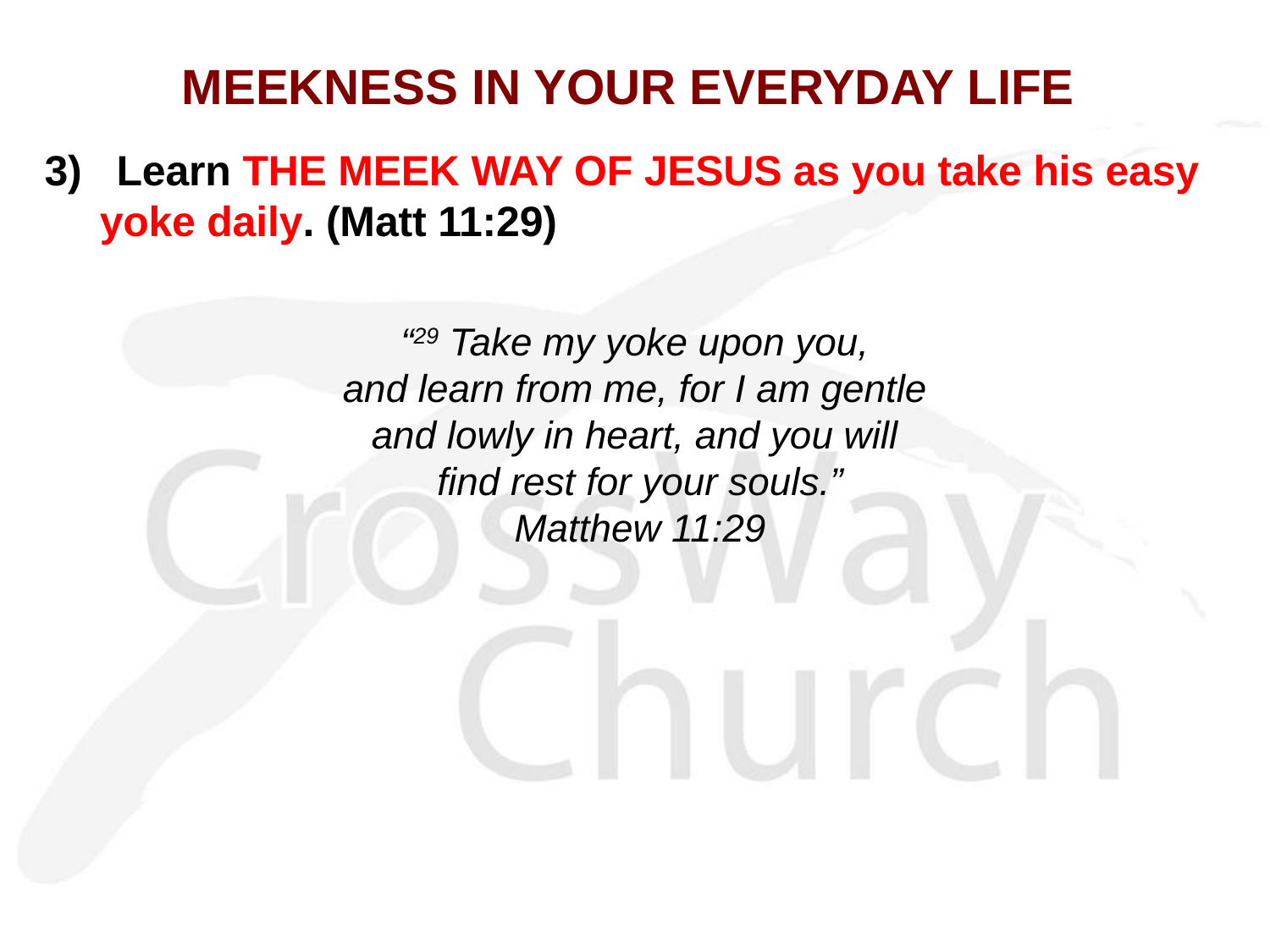

# MEEKNESS IN YOUR EVERYDAY LIFE
3)   Learn THE MEEK WAY OF JESUS as you take his easy yoke daily. (Matt 11:29)

“29 Take my yoke upon you,
and learn from me, for I am gentle
and lowly in heart, and you will
find rest for your souls.”
Matthew 11:29